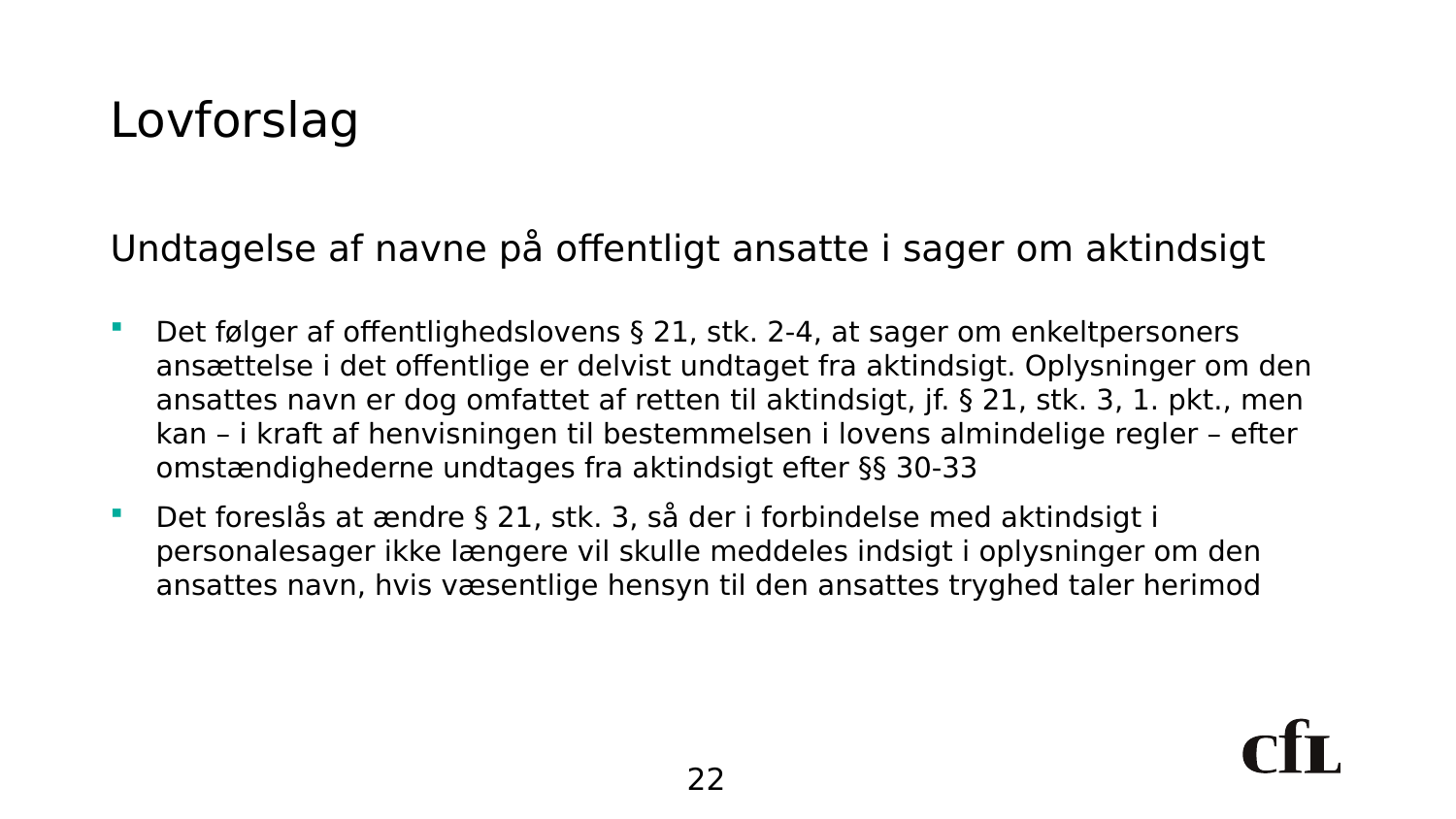

# Lovforslag
Undtagelse af navne på offentligt ansatte i sager om aktindsigt

Det følger af offentlighedslovens § 21, stk. 2-4, at sager om enkeltpersoners ansættelse i det offentlige er delvist undtaget fra aktindsigt. Oplysninger om den ansattes navn er dog omfattet af retten til aktindsigt, jf. § 21, stk. 3, 1. pkt., men kan – i kraft af henvisningen til bestemmelsen i lovens almindelige regler – efter omstændighederne undtages fra aktindsigt efter §§ 30-33
Det foreslås at ændre § 21, stk. 3, så der i forbindelse med aktindsigt i personalesager ikke længere vil skulle meddeles indsigt i oplysninger om den ansattes navn, hvis væsentlige hensyn til den ansattes tryghed taler herimod

22